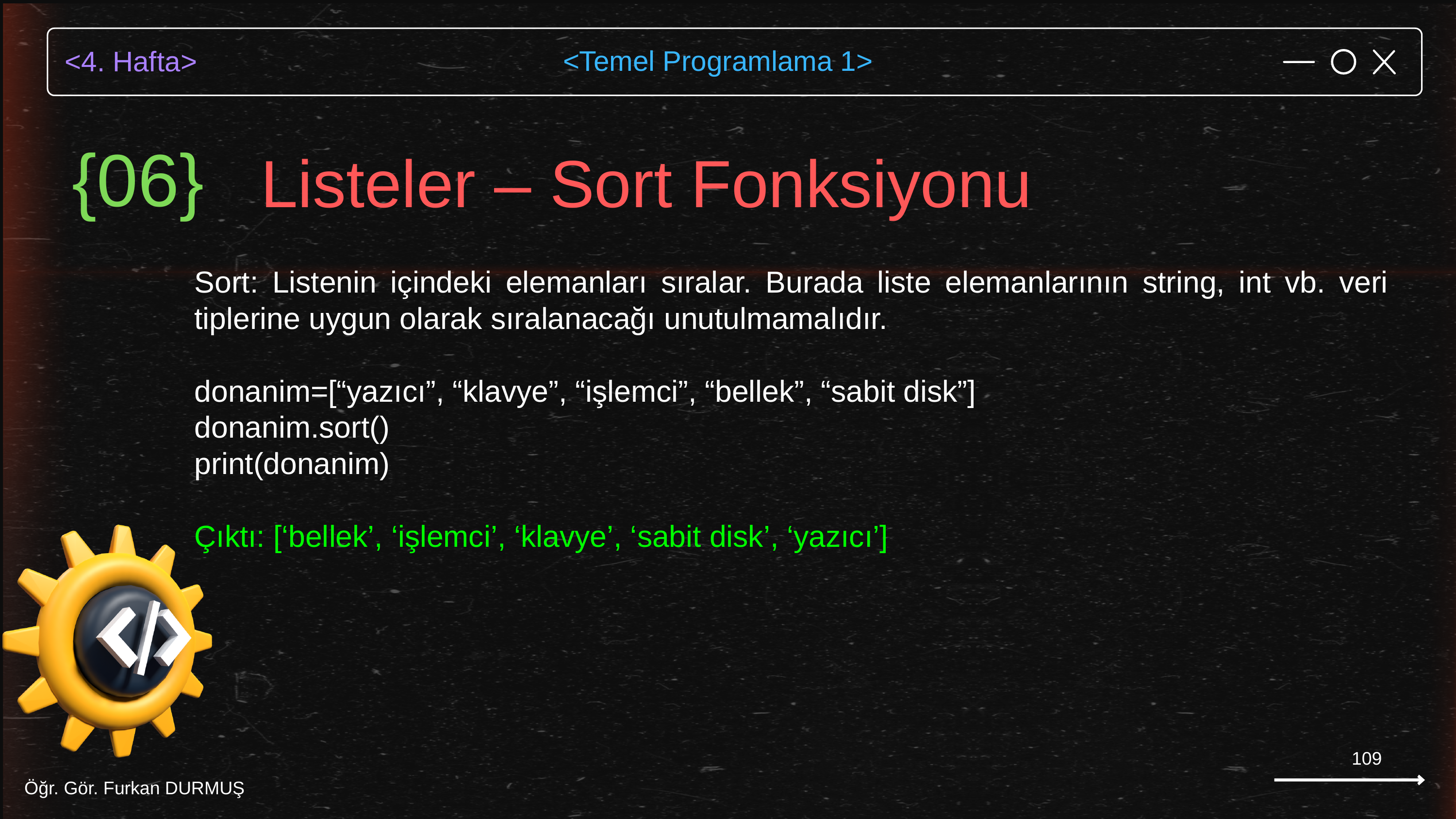

Listeler – Sort Fonksiyonu
{06}
Sort: Listenin içindeki elemanları sıralar. Burada liste elemanlarının string, int vb. veri tiplerine uygun olarak sıralanacağı unutulmamalıdır.

donanim=[“yazıcı”, “klavye”, “işlemci”, “bellek”, “sabit disk”]
donanim.sort()
print(donanim)

Çıktı: [‘bellek’, ‘işlemci’, ‘klavye’, ‘sabit disk’, ‘yazıcı’]

109